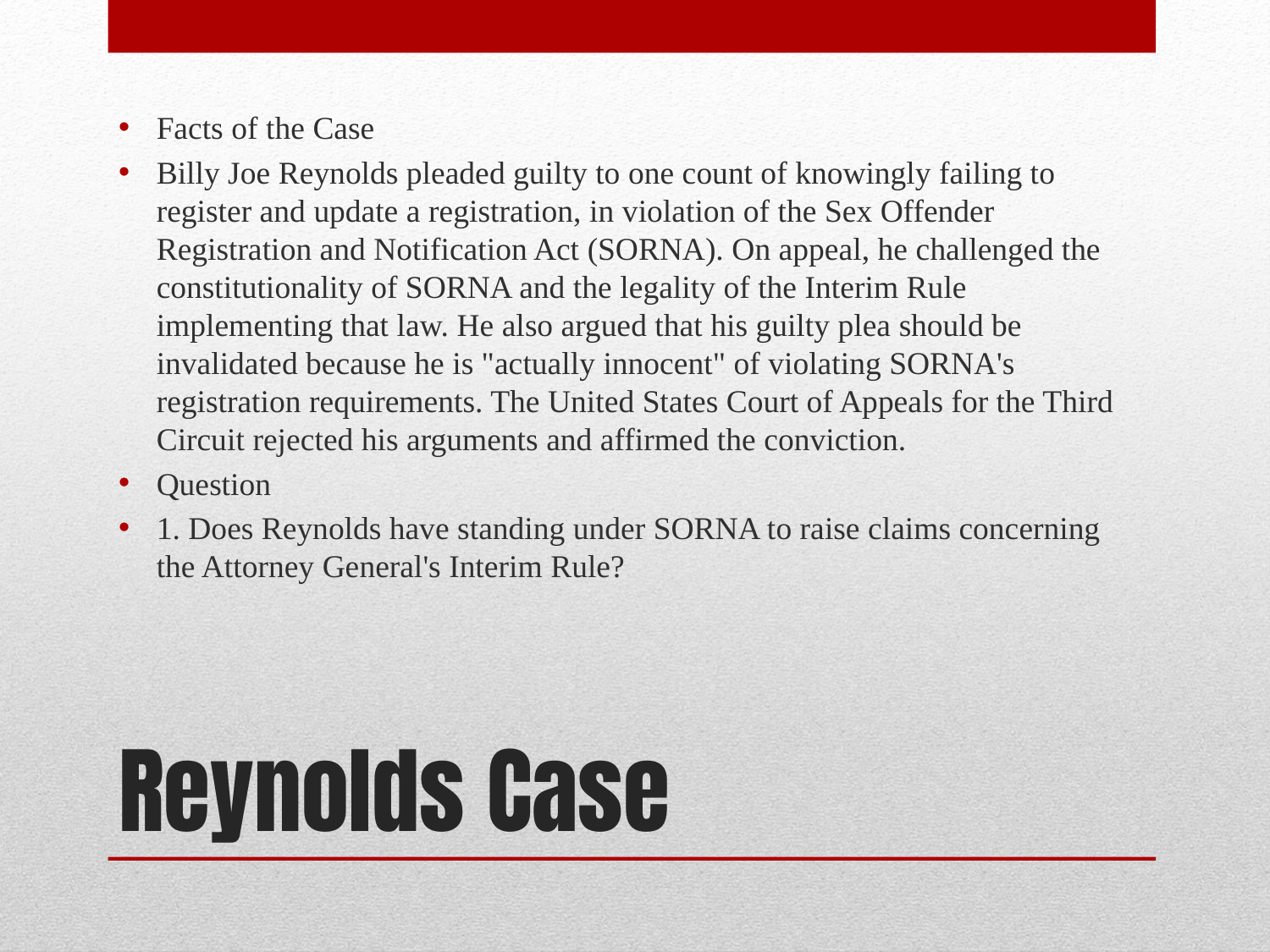

Facts of the Case
Billy Joe Reynolds pleaded guilty to one count of knowingly failing to register and update a registration, in violation of the Sex Offender Registration and Notification Act (SORNA). On appeal, he challenged the constitutionality of SORNA and the legality of the Interim Rule implementing that law. He also argued that his guilty plea should be invalidated because he is "actually innocent" of violating SORNA's registration requirements. The United States Court of Appeals for the Third Circuit rejected his arguments and affirmed the conviction.
Question
1. Does Reynolds have standing under SORNA to raise claims concerning the Attorney General's Interim Rule?

# Reynolds Case